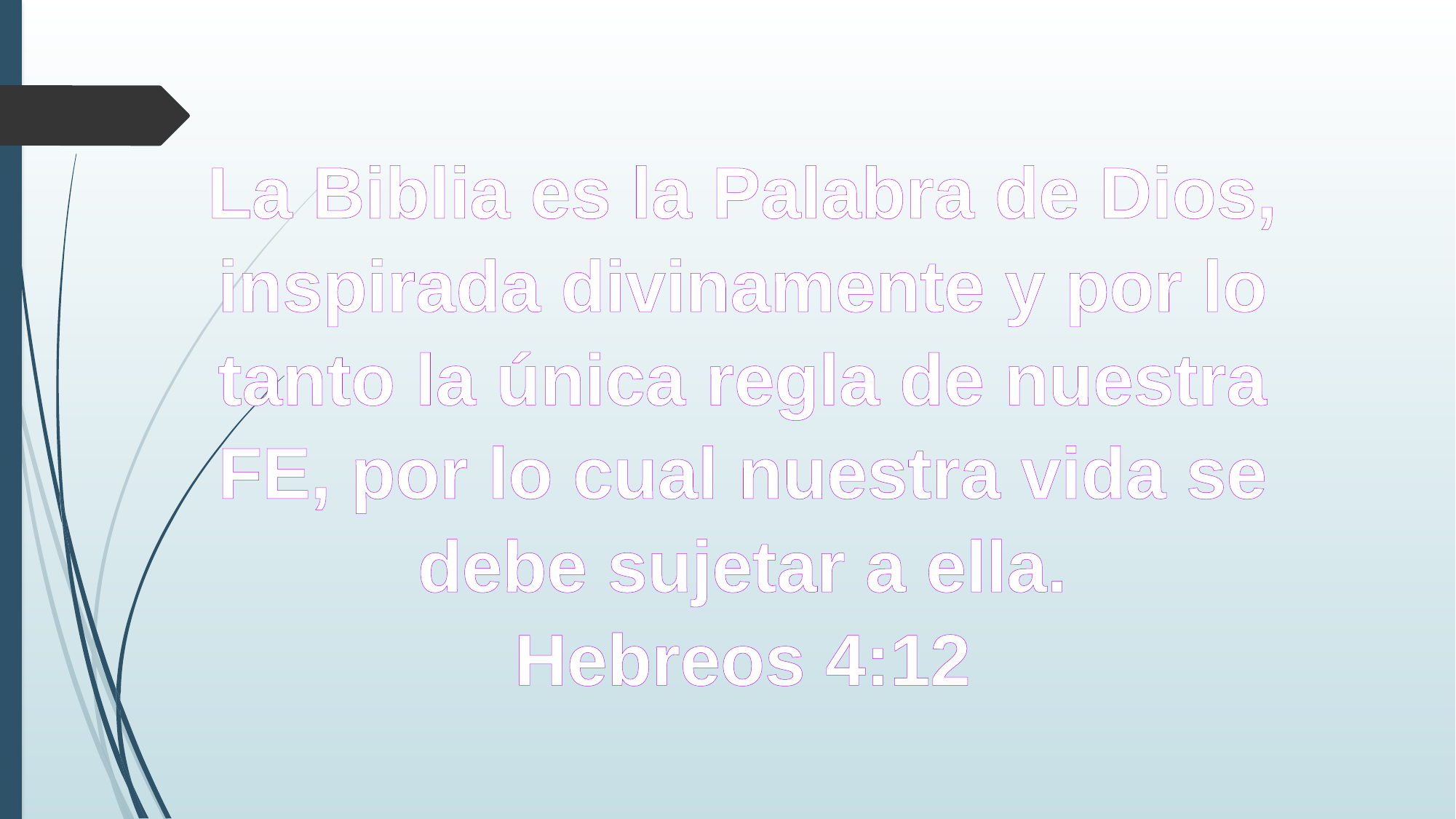

La Biblia es la Palabra de Dios, inspirada divinamente y por lo tanto la única regla de nuestra FE, por lo cual nuestra vida se debe sujetar a ella.
Hebreos 4:12